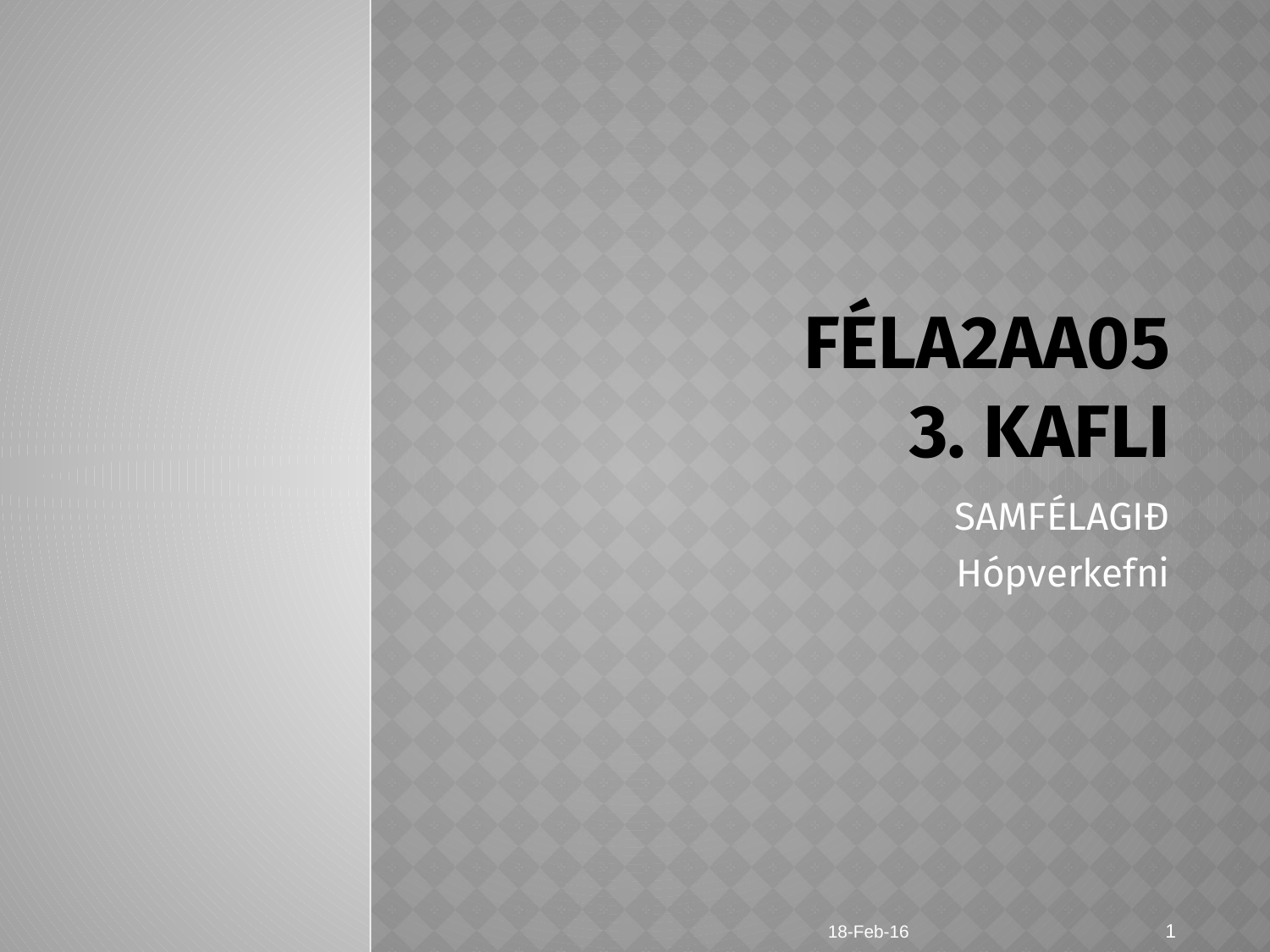

# FÉLA2AA05 3. KAFLI
SAMFÉLAGIÐ
Hópverkefni
1
18-Feb-16